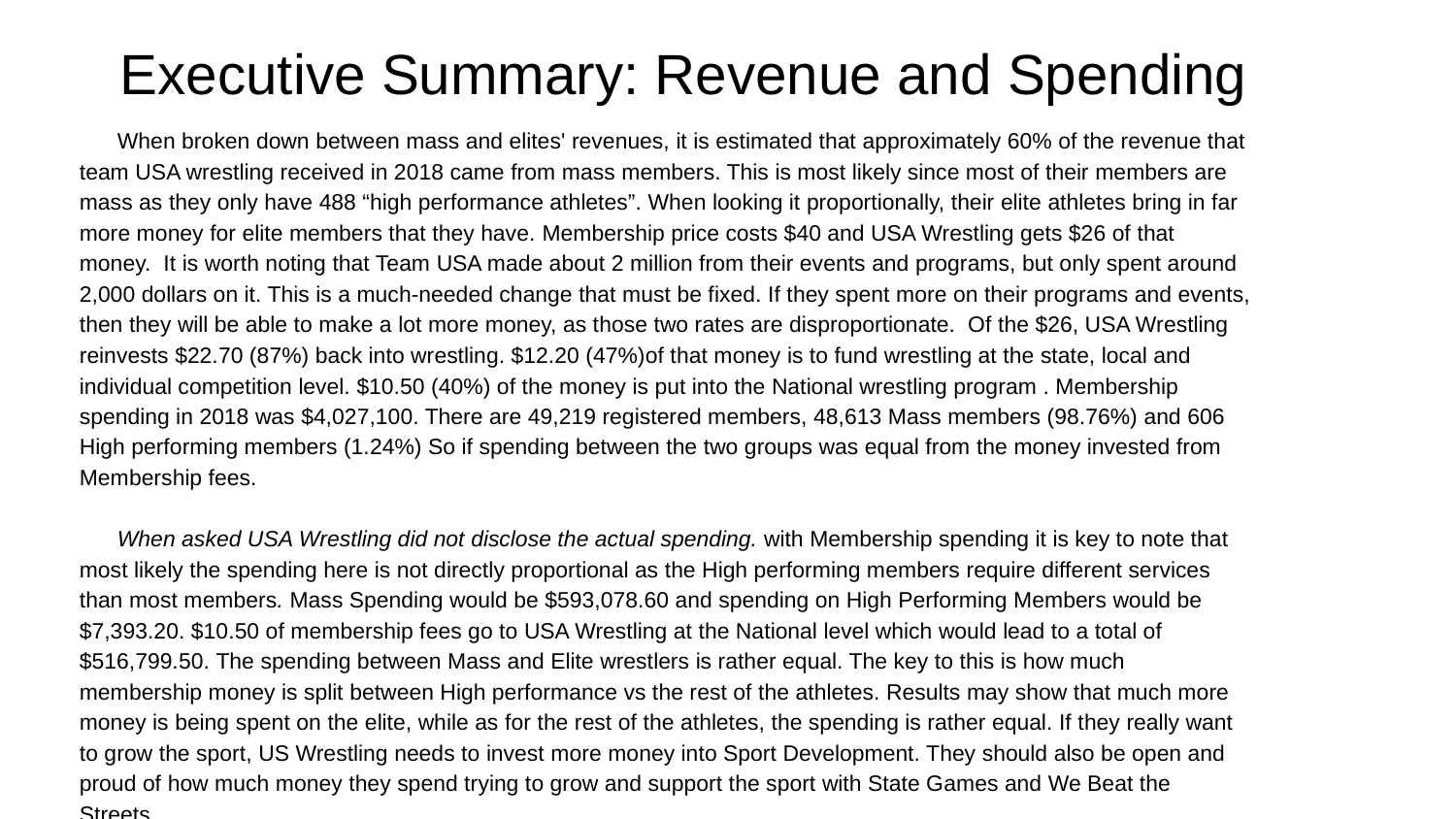

# Executive Summary: Revenue and Spending
      When broken down between mass and elites' revenues, it is estimated that approximately 60% of the revenue that team USA wrestling received in 2018 came from mass members. This is most likely since most of their members are mass as they only have 488 “high performance athletes”. When looking it proportionally, their elite athletes bring in far more money for elite members that they have. Membership price costs $40 and USA Wrestling gets $26 of that money.  It is worth noting that Team USA made about 2 million from their events and programs, but only spent around 2,000 dollars on it. This is a much-needed change that must be fixed. If they spent more on their programs and events, then they will be able to make a lot more money, as those two rates are disproportionate.  Of the $26, USA Wrestling reinvests $22.70 (87%) back into wrestling. $12.20 (47%)of that money is to fund wrestling at the state, local and individual competition level. $10.50 (40%) of the money is put into the National wrestling program . Membership spending in 2018 was $4,027,100. There are 49,219 registered members, 48,613 Mass members (98.76%) and 606 High performing members (1.24%) So if spending between the two groups was equal from the money invested from Membership fees.

      When asked USA Wrestling did not disclose the actual spending. with Membership spending it is key to note that most likely the spending here is not directly proportional as the High performing members require different services than most members. Mass Spending would be $593,078.60 and spending on High Performing Members would be  $7,393.20. $10.50 of membership fees go to USA Wrestling at the National level which would lead to a total of $516,799.50. The spending between Mass and Elite wrestlers is rather equal. The key to this is how much membership money is split between High performance vs the rest of the athletes. Results may show that much more money is being spent on the elite, while as for the rest of the athletes, the spending is rather equal. If they really want to grow the sport, US Wrestling needs to invest more money into Sport Development. They should also be open and proud of how much money they spend trying to grow and support the sport with State Games and We Beat the Streets.